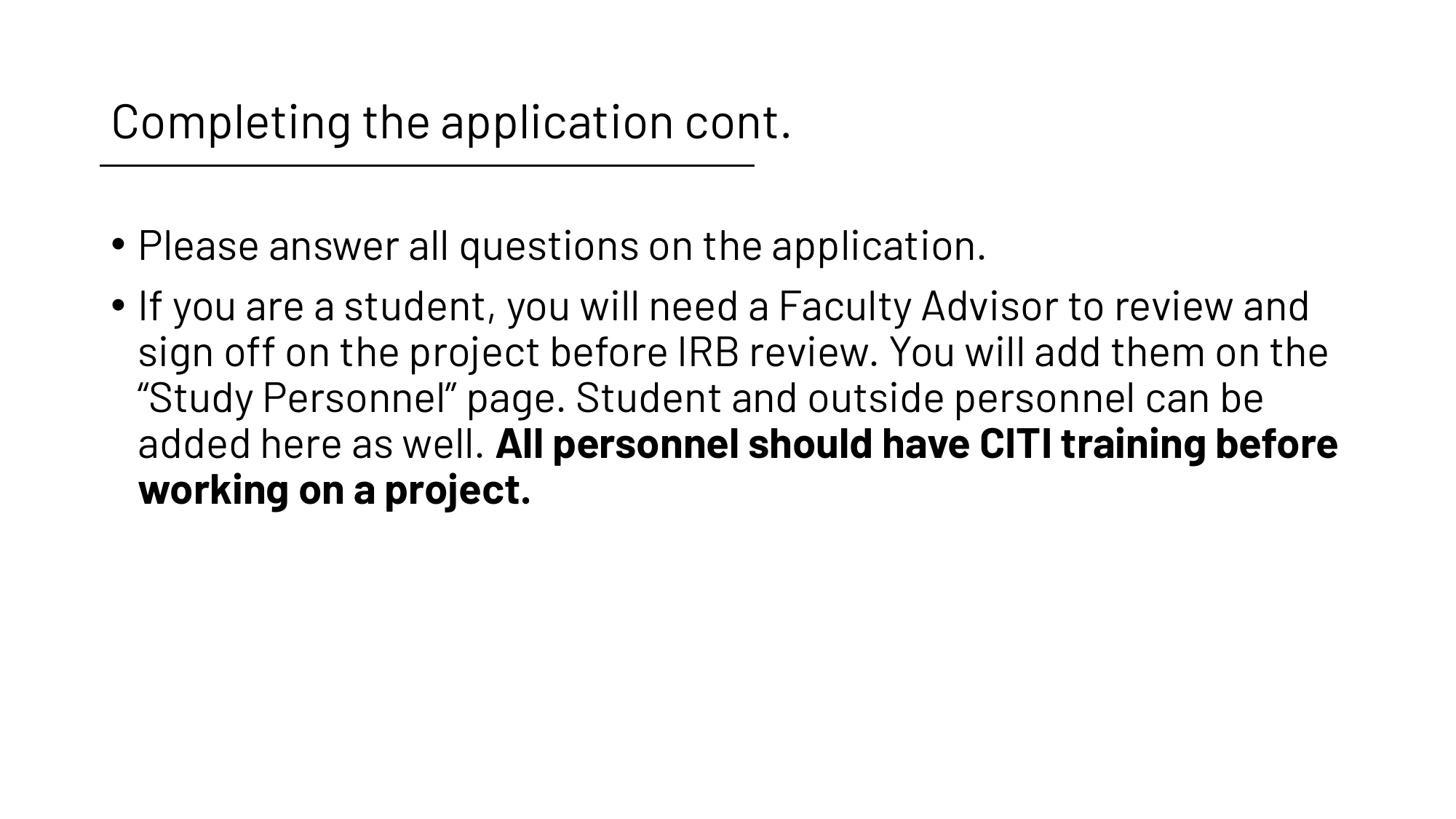

# Completing the application cont.
Please answer all questions on the application.
If you are a student, you will need a Faculty Advisor to review and sign off on the project before IRB review. You will add them on the “Study Personnel” page. Student and outside personnel can be added here as well. All personnel should have CITI training before working on a project.